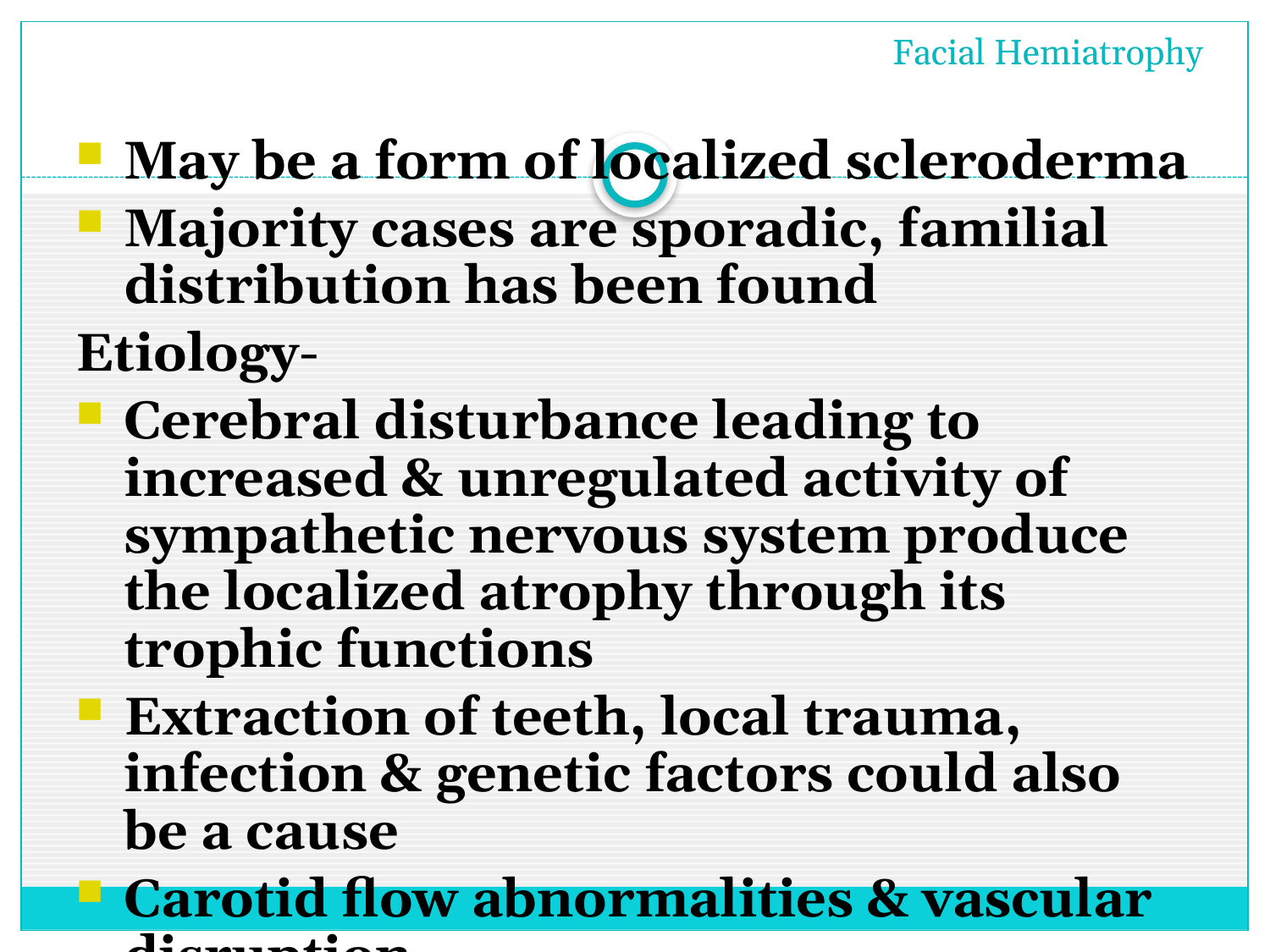

# Facial Hemiatrophy
May be a form of localized scleroderma
Majority cases are sporadic, familial distribution has been found
Etiology-
Cerebral disturbance leading to increased & unregulated activity of sympathetic nervous system produce the localized atrophy through its trophic functions
Extraction of teeth, local trauma, infection & genetic factors could also be a cause
Carotid flow abnormalities & vascular disruption